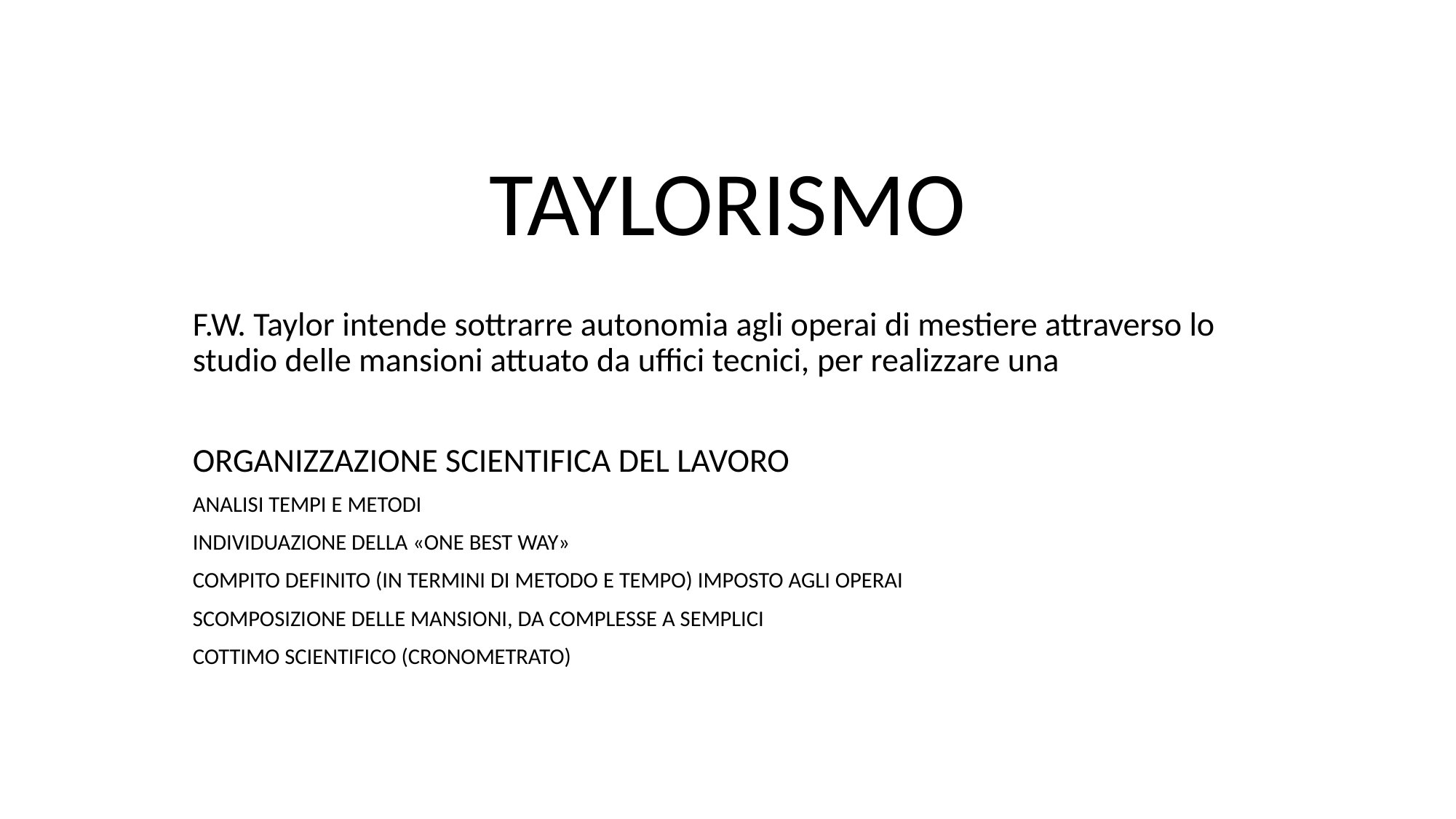

# TAYLORISMO

F.W. Taylor intende sottrarre autonomia agli operai di mestiere attraverso lo studio delle mansioni attuato da uffici tecnici, per realizzare una

ORGANIZZAZIONE SCIENTIFICA DEL LAVORO
ANALISI TEMPI E METODI
INDIVIDUAZIONE DELLA «ONE BEST WAY»
COMPITO DEFINITO (IN TERMINI DI METODO E TEMPO) IMPOSTO AGLI OPERAI
SCOMPOSIZIONE DELLE MANSIONI, DA COMPLESSE A SEMPLICI
COTTIMO SCIENTIFICO (CRONOMETRATO)